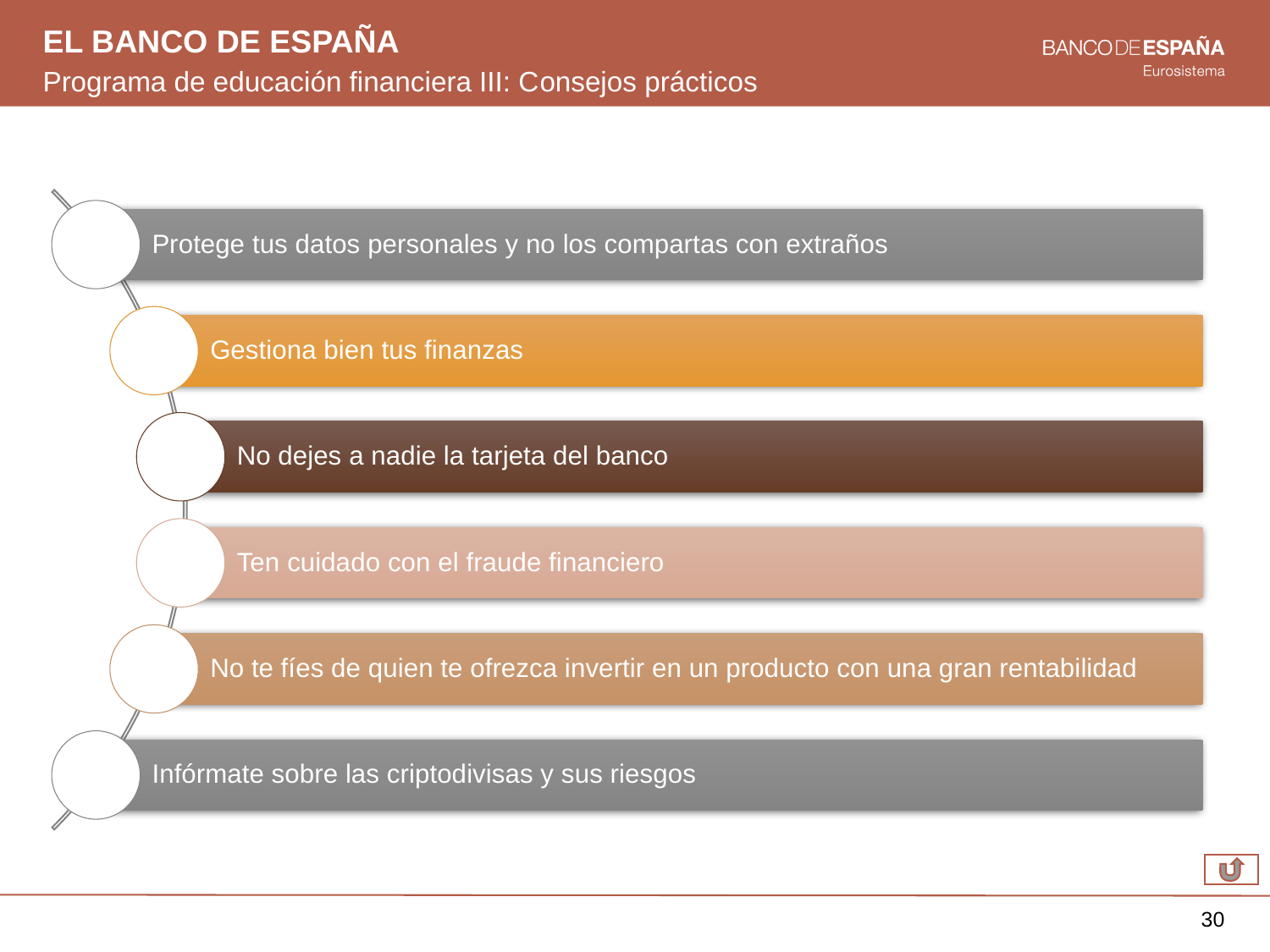

# El Banco de España
Programa de educación financiera III: Consejos prácticos
Protege tus datos personales y no los compartas con extraños
Gestiona bien tus finanzas
No dejes a nadie la tarjeta del banco
Ten cuidado con el fraude financiero
No te fíes de quien te ofrezca invertir en un producto con una gran rentabilidad
Infórmate sobre las criptodivisas y sus riesgos

30